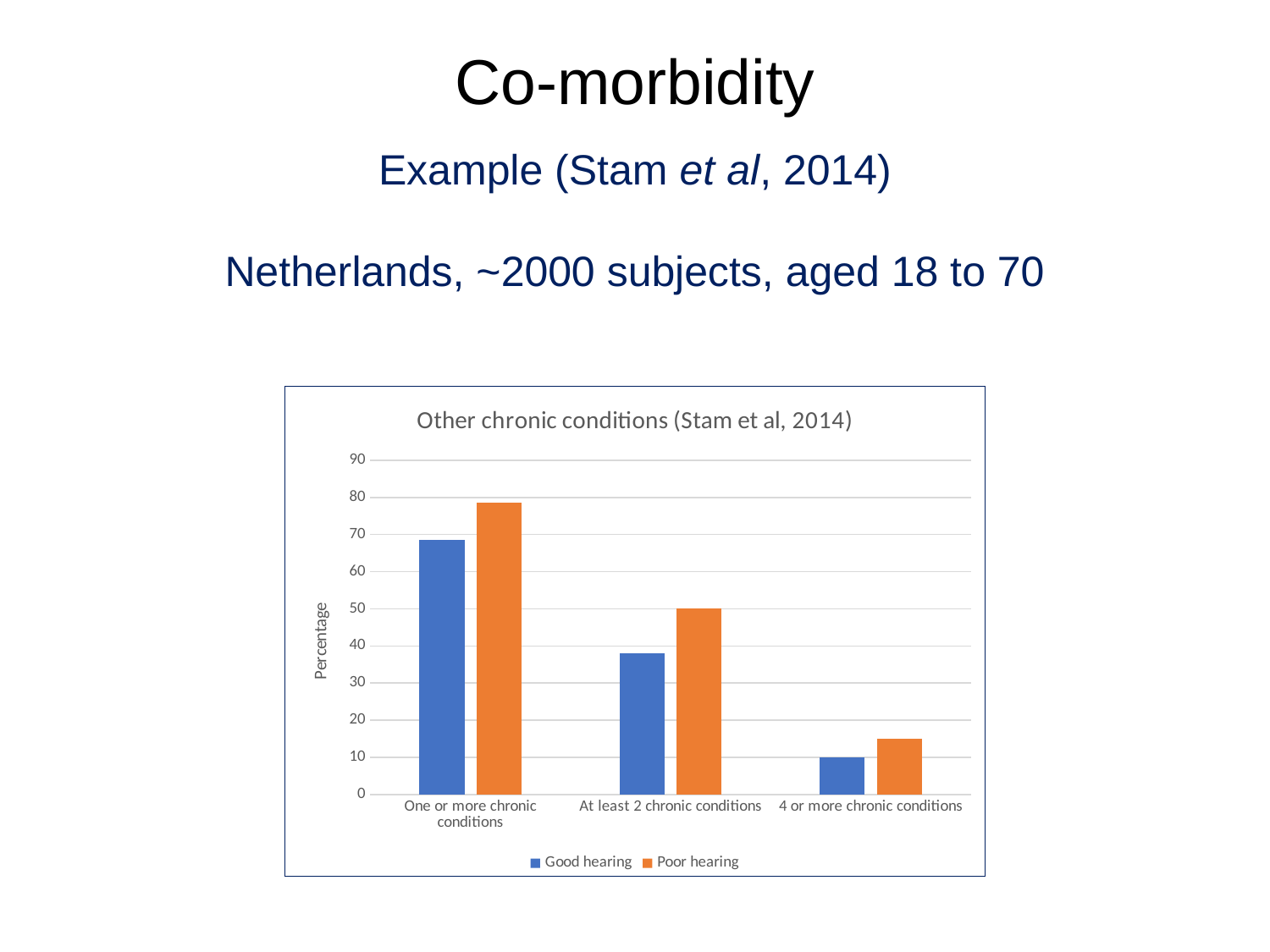

# Co-morbidity
Example (Stam et al, 2014)

Netherlands, ~2000 subjects, aged 18 to 70

### Chart: Other chronic conditions (Stam et al, 2014)

| Category | Good hearing | Poor hearing |
|---|---|---|
| One or more chronic conditions | 68.6 | 78.5 |
| At least 2 chronic conditions | 38.0 | 50.0 |
| 4 or more chronic conditions | 10.0 | 15.0 |